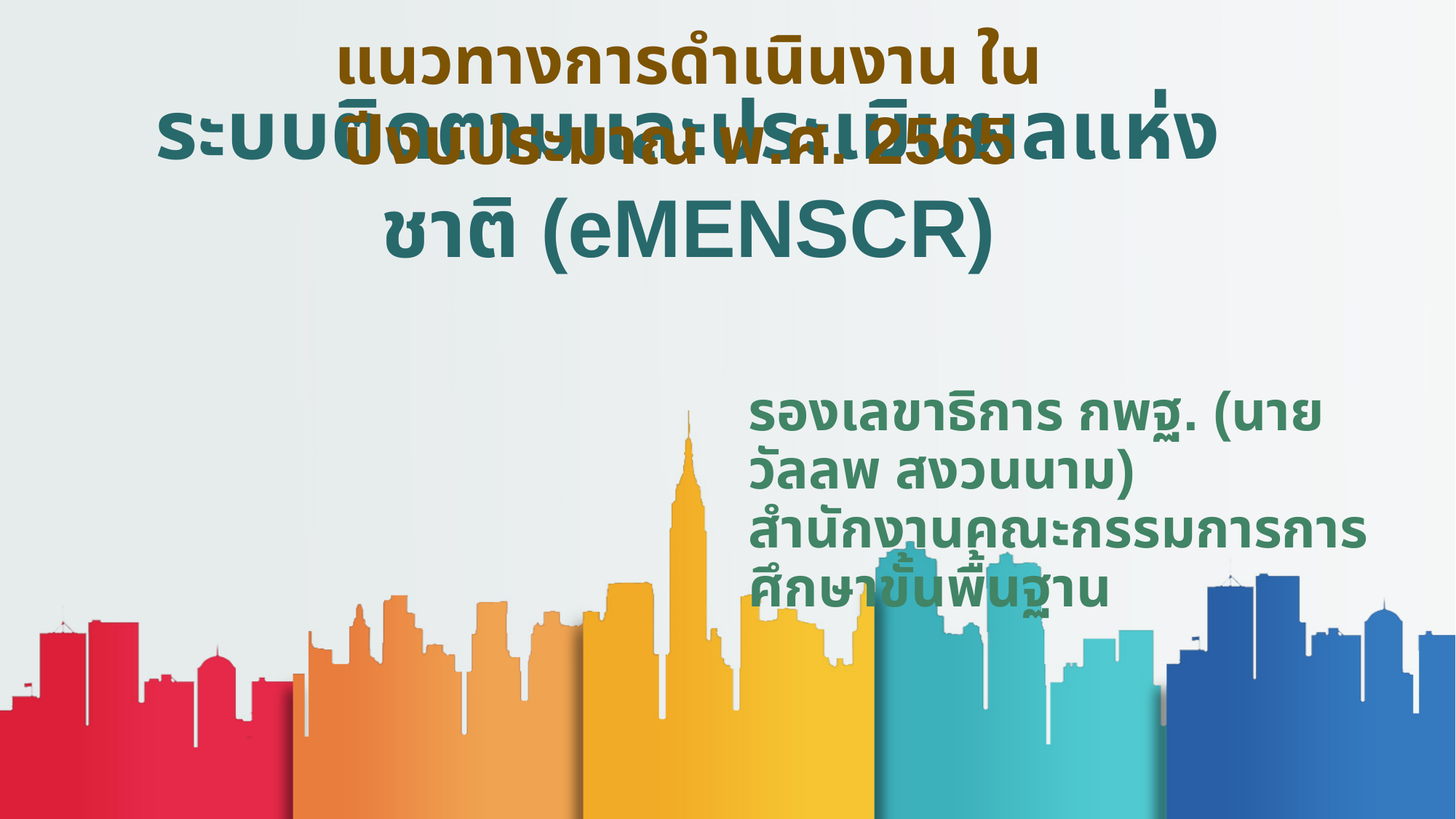

แนวทางการดำเนินงาน ในปีงบประมาณ พ.ศ. 2565
ระบบติดตามและประเมินผลแห่งชาติ (eMENSCR)
รองเลขาธิการ กพฐ. (นายวัลลพ สงวนนาม)
สำนักงานคณะกรรมการการศึกษาขั้นพื้นฐาน